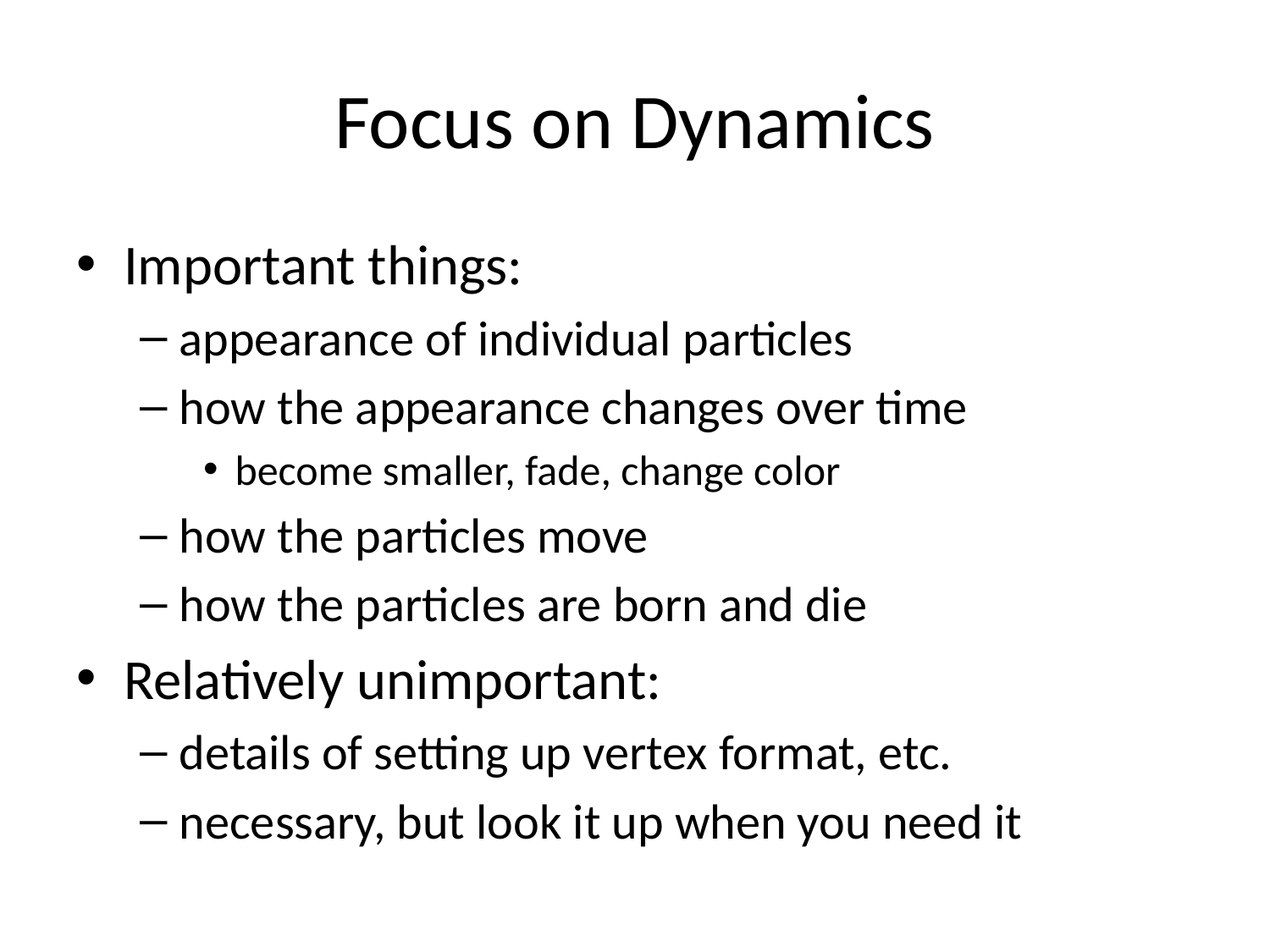

# Focus on Dynamics
Important things:
appearance of individual particles
how the appearance changes over time
become smaller, fade, change color
how the particles move
how the particles are born and die
Relatively unimportant:
details of setting up vertex format, etc.
necessary, but look it up when you need it